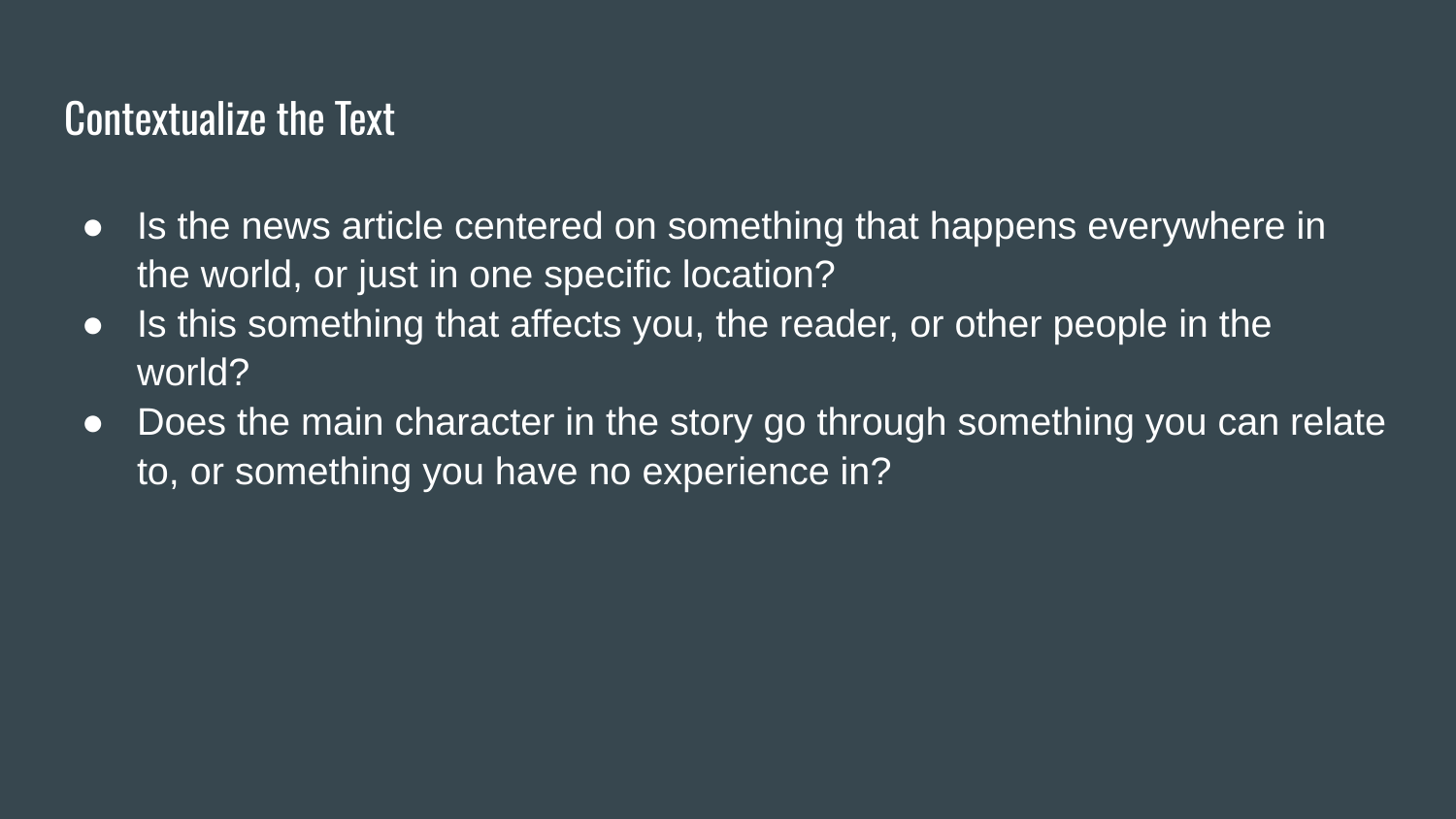

# Contextualize the Text
Is the news article centered on something that happens everywhere in the world, or just in one specific location?
Is this something that affects you, the reader, or other people in the world?
Does the main character in the story go through something you can relate to, or something you have no experience in?